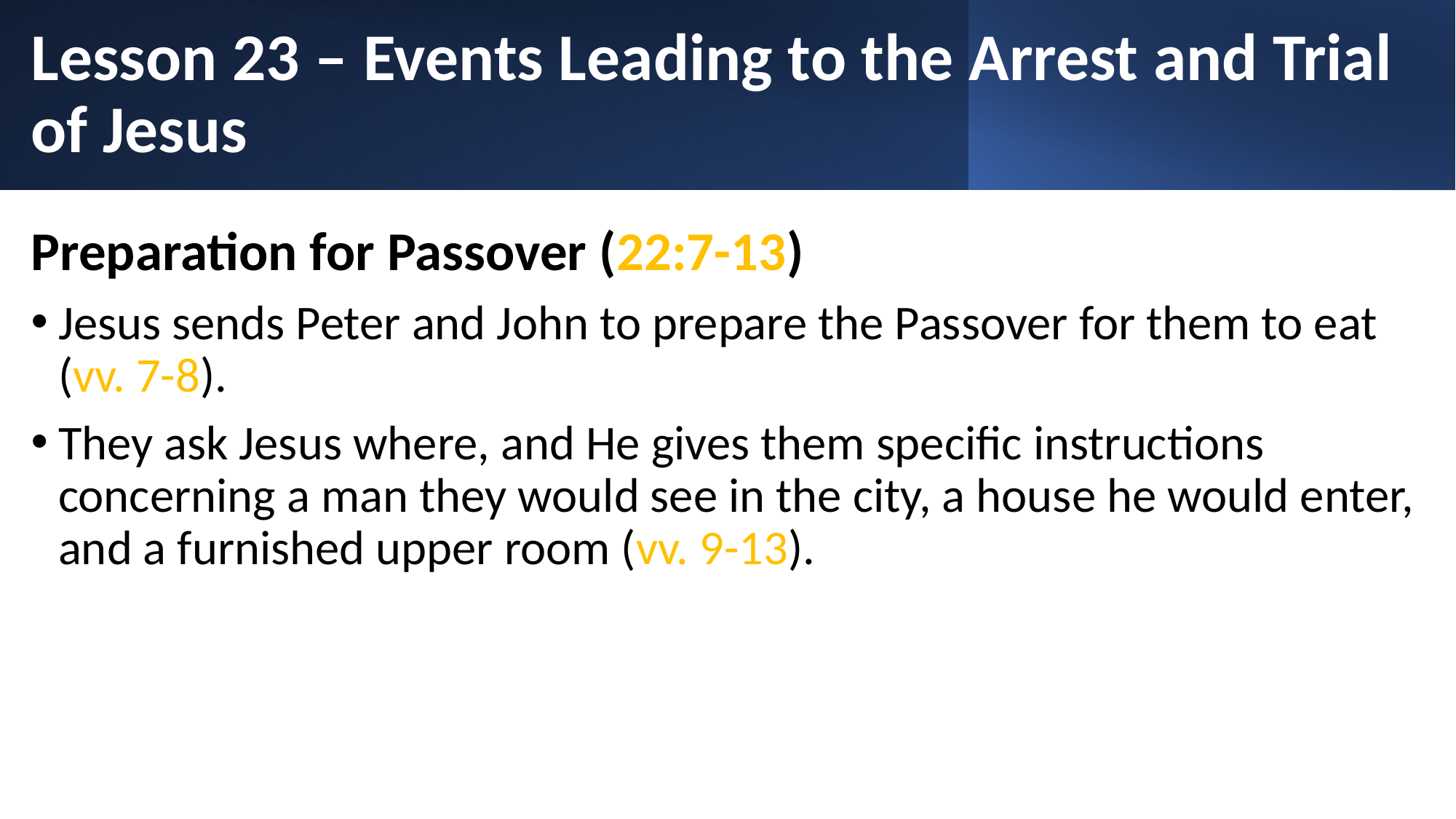

# Lesson 23 – Events Leading to the Arrest and Trial of Jesus
Preparation for Passover (22:7-13)
Jesus sends Peter and John to prepare the Passover for them to eat (vv. 7-8).
They ask Jesus where, and He gives them specific instructions concerning a man they would see in the city, a house he would enter, and a furnished upper room (vv. 9-13).